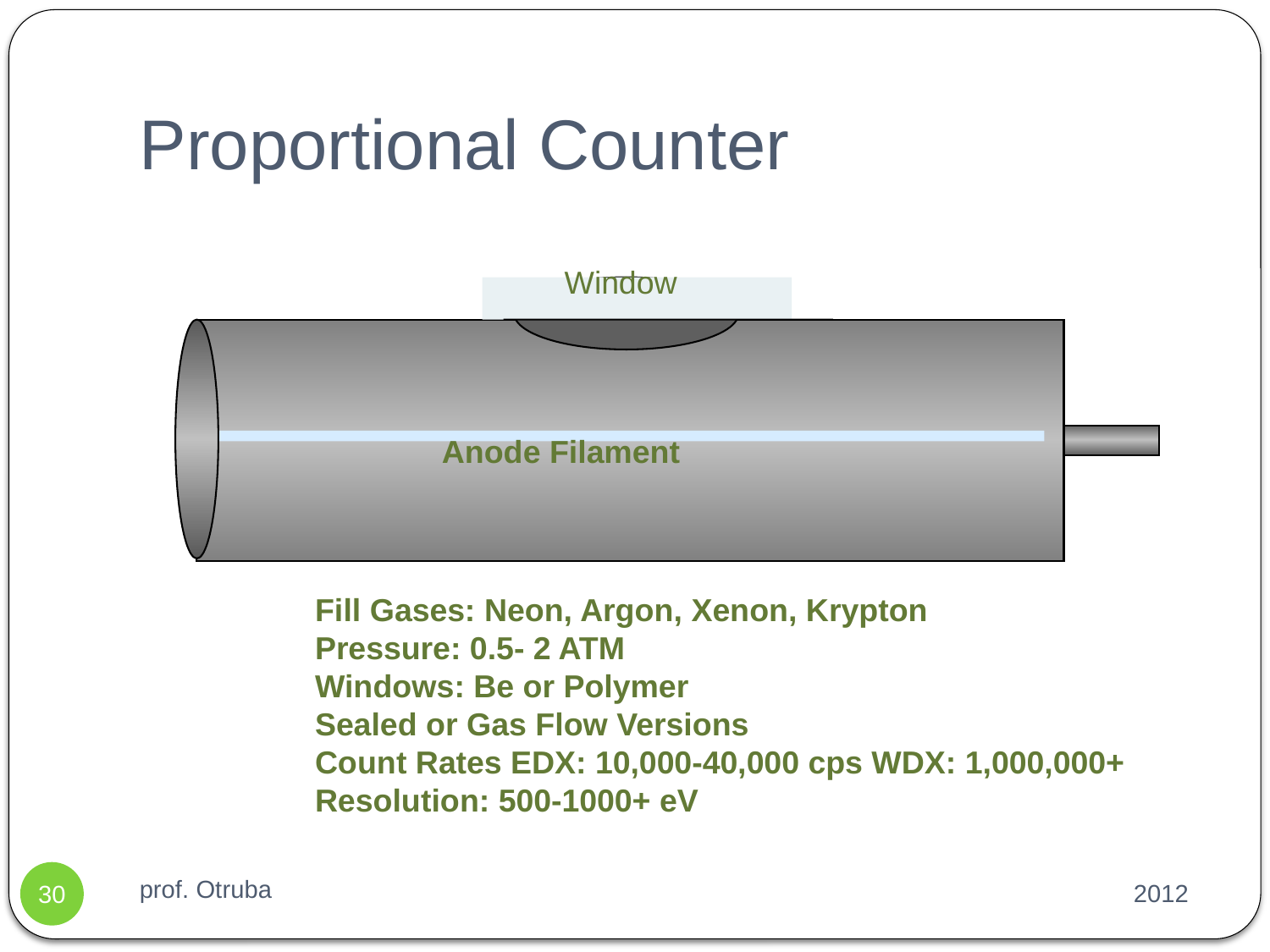

# Proportional Counter
Window

Anode Filament

Fill Gases: Neon, Argon, Xenon, Krypton
Pressure: 0.5- 2 ATM
Windows: Be or Polymer
Sealed or Gas Flow Versions
Count Rates EDX: 10,000-40,000 cps WDX: 1,000,000+
Resolution: 500-1000+ eV
prof. Otruba
2012
30